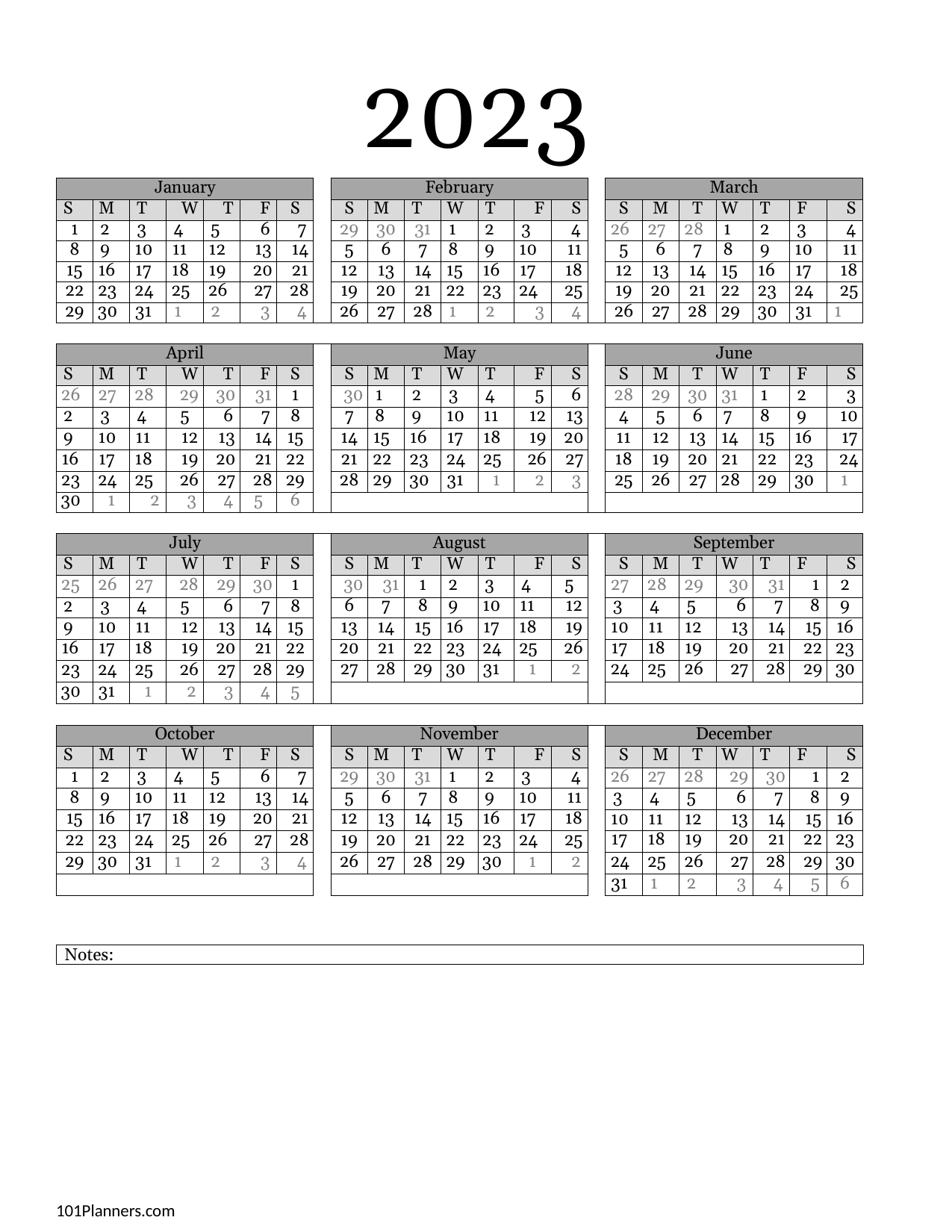

# 2023
| January |  |  |  |  |  |  |  | February |  |  |  |  |  |  |  | March |  |  |  |  |  |  |
| --- | --- | --- | --- | --- | --- | --- | --- | --- | --- | --- | --- | --- | --- | --- | --- | --- | --- | --- | --- | --- | --- | --- |
| S | M | T | W | T | F | S |  | S | M | T | W | T | F | S |  | S | M | T | W | T | F | S |
| 1 | 2 | 3 | 4 | 5 | 6 | 7 |  | 29 | 30 | 31 | 1 | 2 | 3 | 4 |  | 26 | 27 | 28 | 1 | 2 | 3 | 4 |
| 8 | 9 | 10 | 11 | 12 | 13 | 14 |  | 5 | 6 | 7 | 8 | 9 | 10 | 11 |  | 5 | 6 | 7 | 8 | 9 | 10 | 11 |
| 15 | 16 | 17 | 18 | 19 | 20 | 21 |  | 12 | 13 | 14 | 15 | 16 | 17 | 18 |  | 12 | 13 | 14 | 15 | 16 | 17 | 18 |
| 22 | 23 | 24 | 25 | 26 | 27 | 28 |  | 19 | 20 | 21 | 22 | 23 | 24 | 25 |  | 19 | 20 | 21 | 22 | 23 | 24 | 25 |
| 29 | 30 | 31 | 1 | 2 | 3 | 4 |  | 26 | 27 | 28 | 1 | 2 | 3 | 4 |  | 26 | 27 | 28 | 29 | 30 | 31 | 1 |
|  |  |  |  |  |  |  |  |  |  |  |  |  |  |  |  |  |  |  |  |  |  |  |
| April |  |  |  |  |  |  |  | May |  |  |  |  |  |  |  | June |  |  |  |  |  |  |
| S | M | T | W | T | F | S |  | S | M | T | W | T | F | S |  | S | M | T | W | T | F | S |
| 26 | 27 | 28 | 29 | 30 | 31 | 1 |  | 30 | 1 | 2 | 3 | 4 | 5 | 6 |  | 28 | 29 | 30 | 31 | 1 | 2 | 3 |
| 2 | 3 | 4 | 5 | 6 | 7 | 8 |  | 7 | 8 | 9 | 10 | 11 | 12 | 13 |  | 4 | 5 | 6 | 7 | 8 | 9 | 10 |
| 9 | 10 | 11 | 12 | 13 | 14 | 15 |  | 14 | 15 | 16 | 17 | 18 | 19 | 20 |  | 11 | 12 | 13 | 14 | 15 | 16 | 17 |
| 16 | 17 | 18 | 19 | 20 | 21 | 22 |  | 21 | 22 | 23 | 24 | 25 | 26 | 27 |  | 18 | 19 | 20 | 21 | 22 | 23 | 24 |
| 23 | 24 | 25 | 26 | 27 | 28 | 29 |  | 28 | 29 | 30 | 31 | 1 | 2 | 3 |  | 25 | 26 | 27 | 28 | 29 | 30 | 1 |
| 30 | 1 | 2 | 3 | 4 | 5 | 6 |  |  |  |  |  |  |  |  |  |  |  |  |  |  |  |  |
|  |  |  |  |  |  |  |  |  |  |  |  |  |  |  |  |  |  |  |  |  |  |  |
| July |  |  |  |  |  |  |  | August |  |  |  |  |  |  |  | September |  |  |  |  |  |  |
| S | M | T | W | T | F | S |  | S | M | T | W | T | F | S |  | S | M | T | W | T | F | S |
| 25 | 26 | 27 | 28 | 29 | 30 | 1 |  | 30 | 31 | 1 | 2 | 3 | 4 | 5 |  | 27 | 28 | 29 | 30 | 31 | 1 | 2 |
| 2 | 3 | 4 | 5 | 6 | 7 | 8 |  | 6 | 7 | 8 | 9 | 10 | 11 | 12 |  | 3 | 4 | 5 | 6 | 7 | 8 | 9 |
| 9 | 10 | 11 | 12 | 13 | 14 | 15 |  | 13 | 14 | 15 | 16 | 17 | 18 | 19 |  | 10 | 11 | 12 | 13 | 14 | 15 | 16 |
| 16 | 17 | 18 | 19 | 20 | 21 | 22 |  | 20 | 21 | 22 | 23 | 24 | 25 | 26 |  | 17 | 18 | 19 | 20 | 21 | 22 | 23 |
| 23 | 24 | 25 | 26 | 27 | 28 | 29 |  | 27 | 28 | 29 | 30 | 31 | 1 | 2 |  | 24 | 25 | 26 | 27 | 28 | 29 | 30 |
| 30 | 31 | 1 | 2 | 3 | 4 | 5 |  |  |  |  |  |  |  |  |  |  |  |  |  |  |  |  |
|  |  |  |  |  |  |  |  |  |  |  |  |  |  |  |  |  |  |  |  |  |  |  |
| October |  |  |  |  |  |  |  | November |  |  |  |  |  |  |  | December |  |  |  |  |  |  |
| S | M | T | W | T | F | S |  | S | M | T | W | T | F | S |  | S | M | T | W | T | F | S |
| 1 | 2 | 3 | 4 | 5 | 6 | 7 |  | 29 | 30 | 31 | 1 | 2 | 3 | 4 |  | 26 | 27 | 28 | 29 | 30 | 1 | 2 |
| 8 | 9 | 10 | 11 | 12 | 13 | 14 |  | 5 | 6 | 7 | 8 | 9 | 10 | 11 |  | 3 | 4 | 5 | 6 | 7 | 8 | 9 |
| 15 | 16 | 17 | 18 | 19 | 20 | 21 |  | 12 | 13 | 14 | 15 | 16 | 17 | 18 |  | 10 | 11 | 12 | 13 | 14 | 15 | 16 |
| 22 | 23 | 24 | 25 | 26 | 27 | 28 |  | 19 | 20 | 21 | 22 | 23 | 24 | 25 |  | 17 | 18 | 19 | 20 | 21 | 22 | 23 |
| 29 | 30 | 31 | 1 | 2 | 3 | 4 |  | 26 | 27 | 28 | 29 | 30 | 1 | 2 |  | 24 | 25 | 26 | 27 | 28 | 29 | 30 |
|  |  |  |  |  |  |  |  |  |  |  |  |  |  |  |  | 31 | 1 | 2 | 3 | 4 | 5 | 6 |
Notes:
101Planners.com